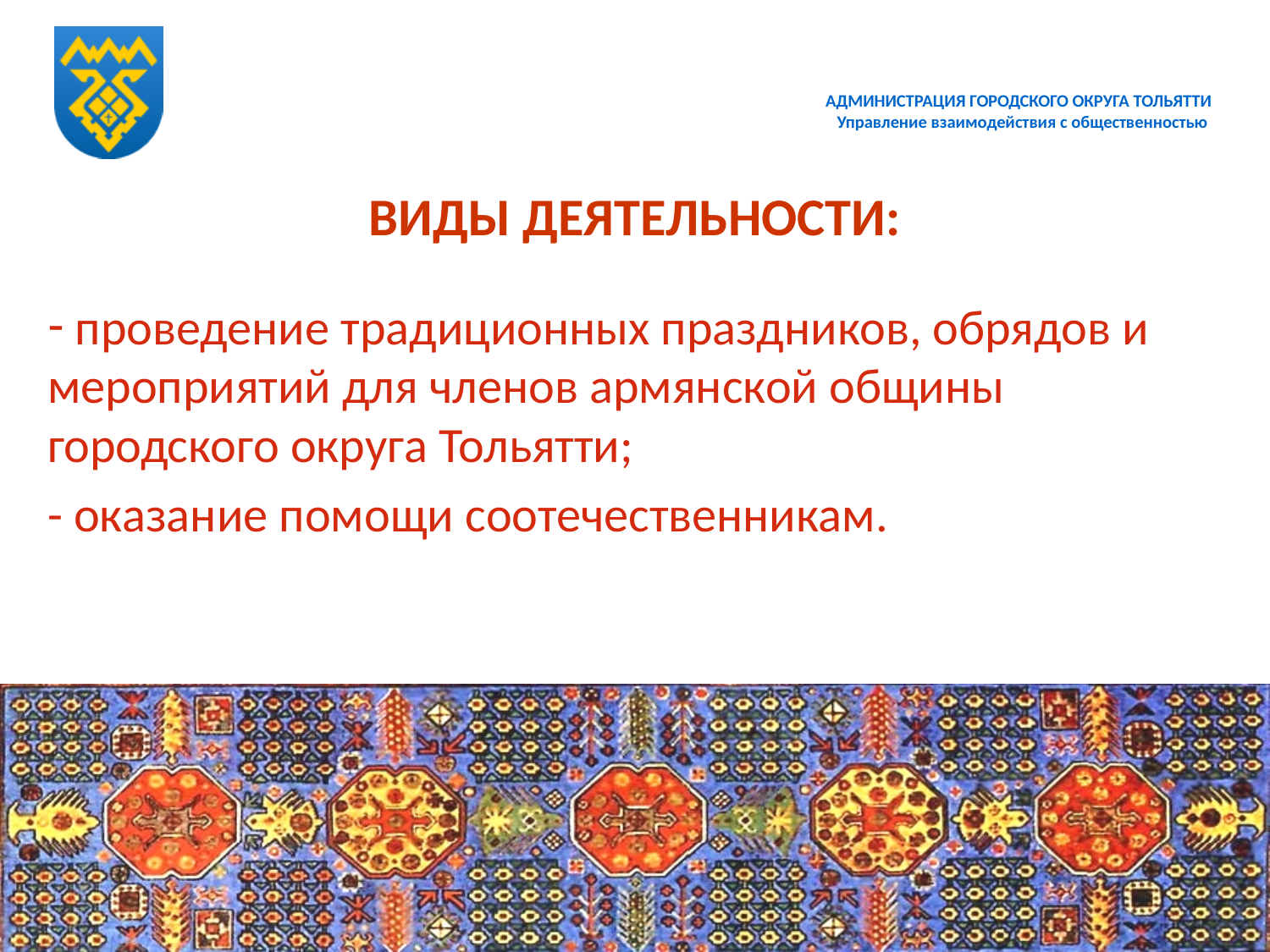

# АДМИНИСТРАЦИЯ ГОРОДСКОГО ОКРУГА ТОЛЬЯТТИ Управление взаимодействия с общественностью
ВИДЫ ДЕЯТЕЛЬНОСТИ:

 проведение традиционных праздников, обрядов и мероприятий для членов армянской общины городского округа Тольятти;
- оказание помощи соотечественникам.